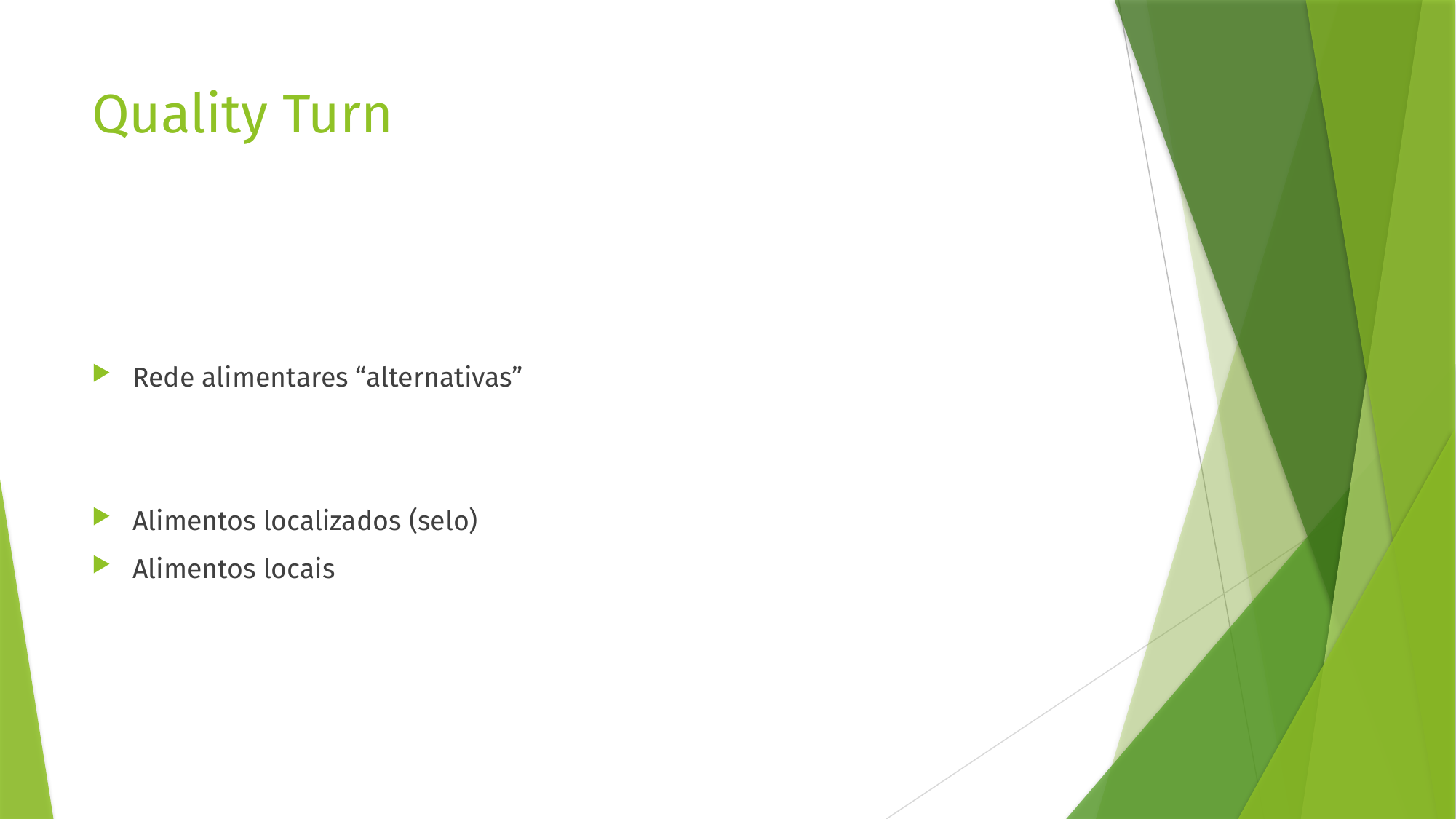

# Quality Turn

Rede alimentares “alternativas”

Alimentos localizados (selo)
Alimentos locais